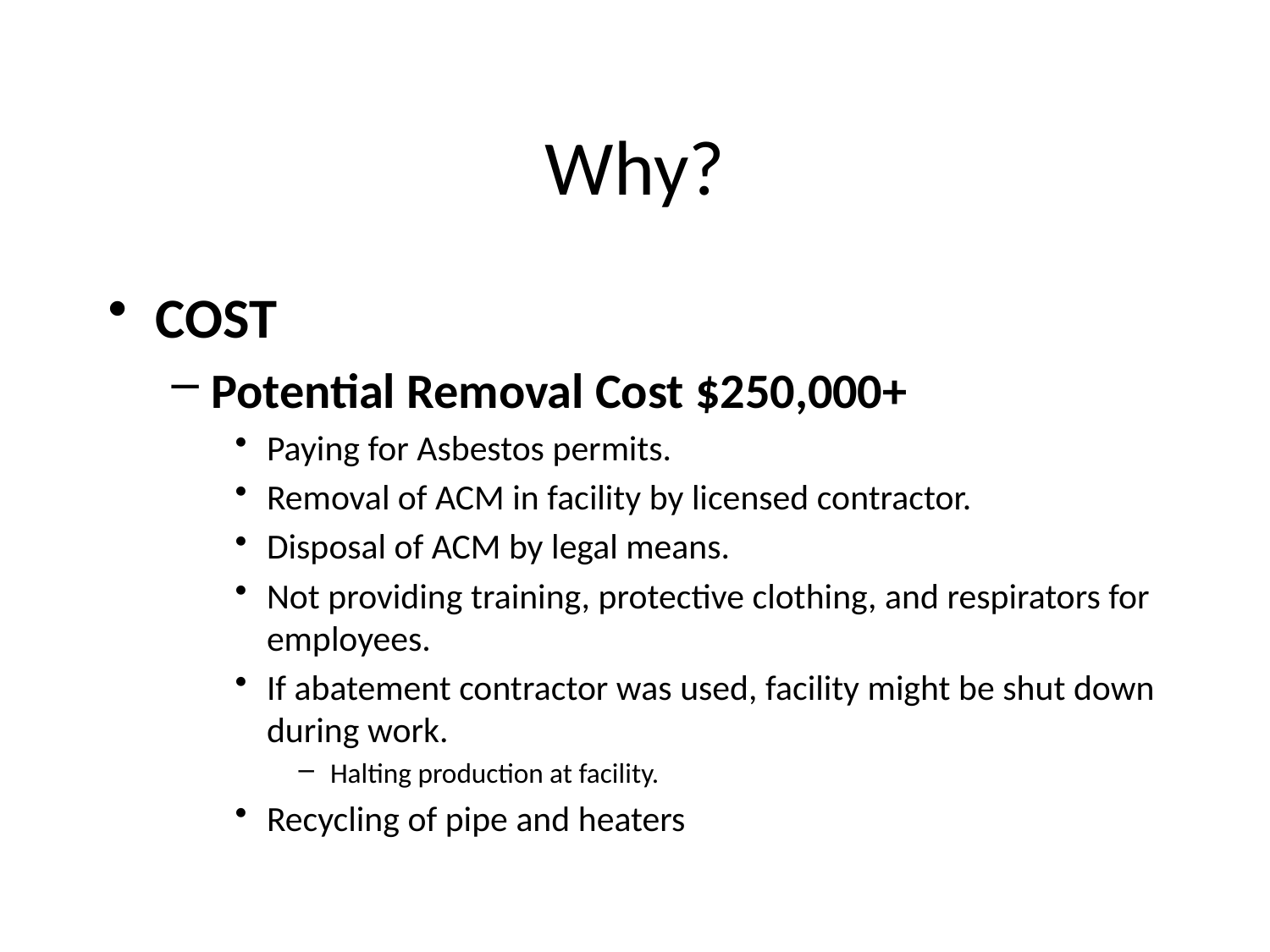

# Why?
COST
Potential Removal Cost $250,000+
Paying for Asbestos permits.
Removal of ACM in facility by licensed contractor.
Disposal of ACM by legal means.
Not providing training, protective clothing, and respirators for employees.
If abatement contractor was used, facility might be shut down during work.
Halting production at facility.
Recycling of pipe and heaters